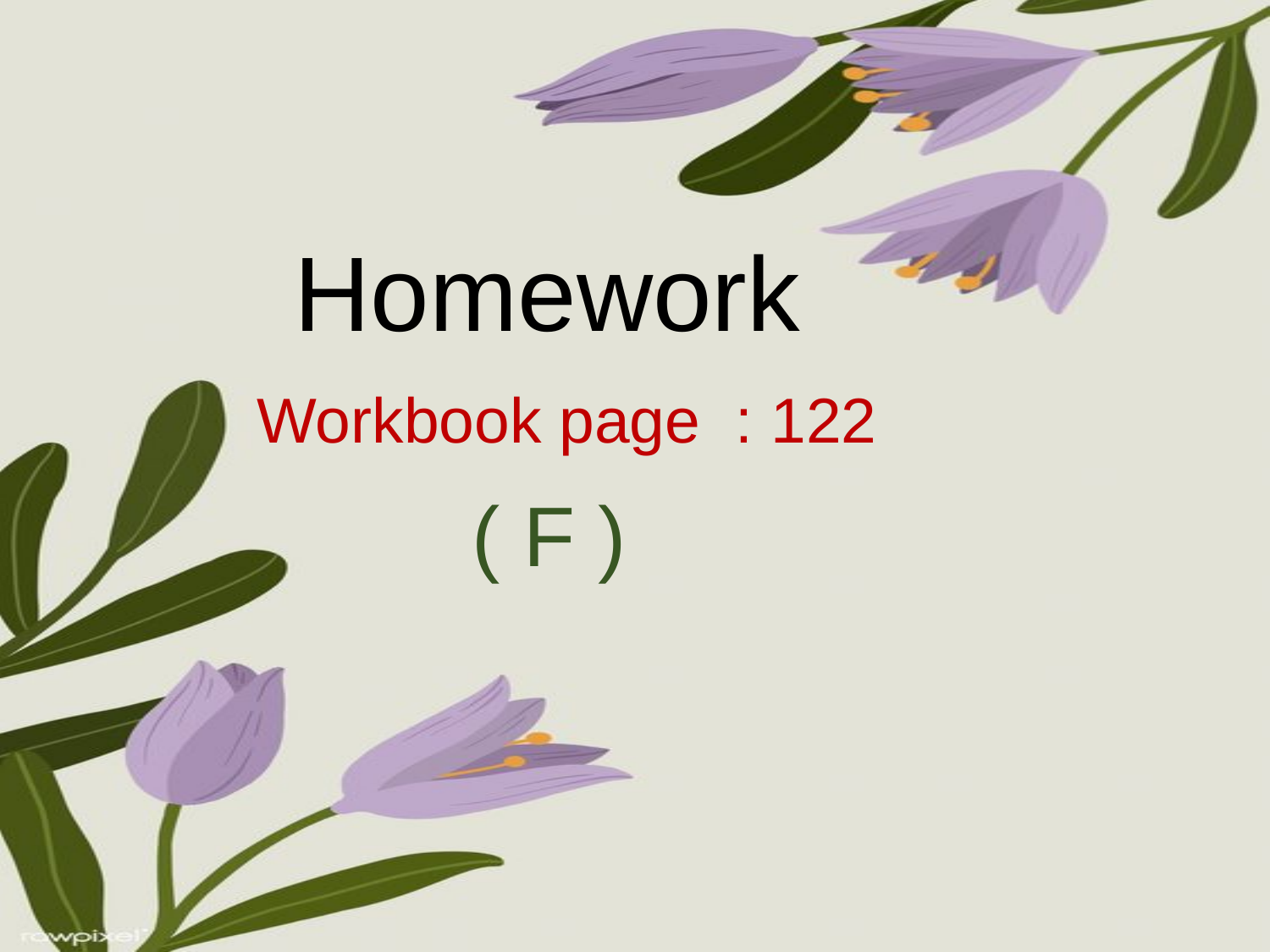

Homework

Workbook page  : 122

( F )